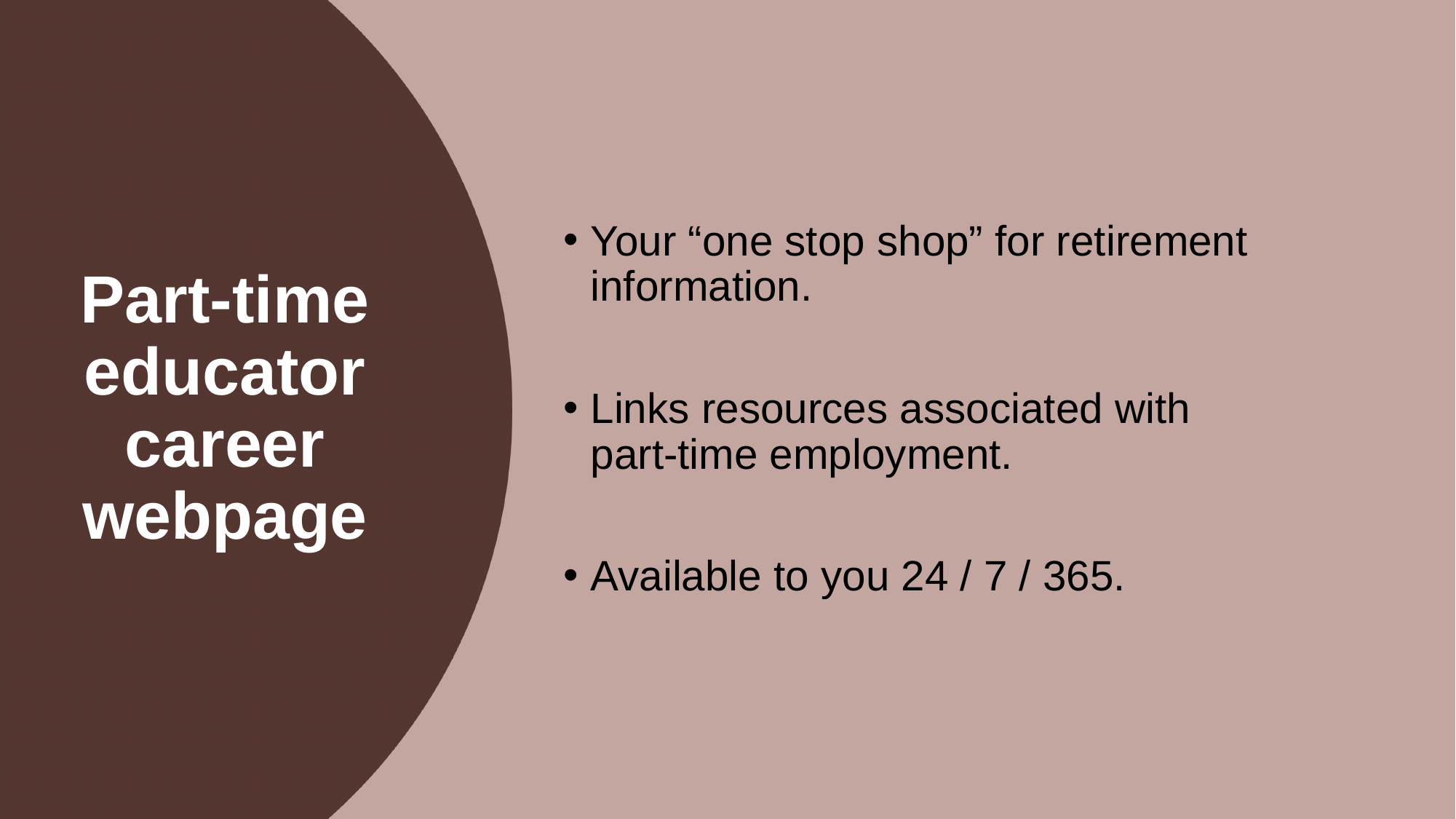

Your “one stop shop” for retirement information.

Links resources associated with part-time employment.

Available to you 24 / 7 / 365.
# Part-time educator career webpage